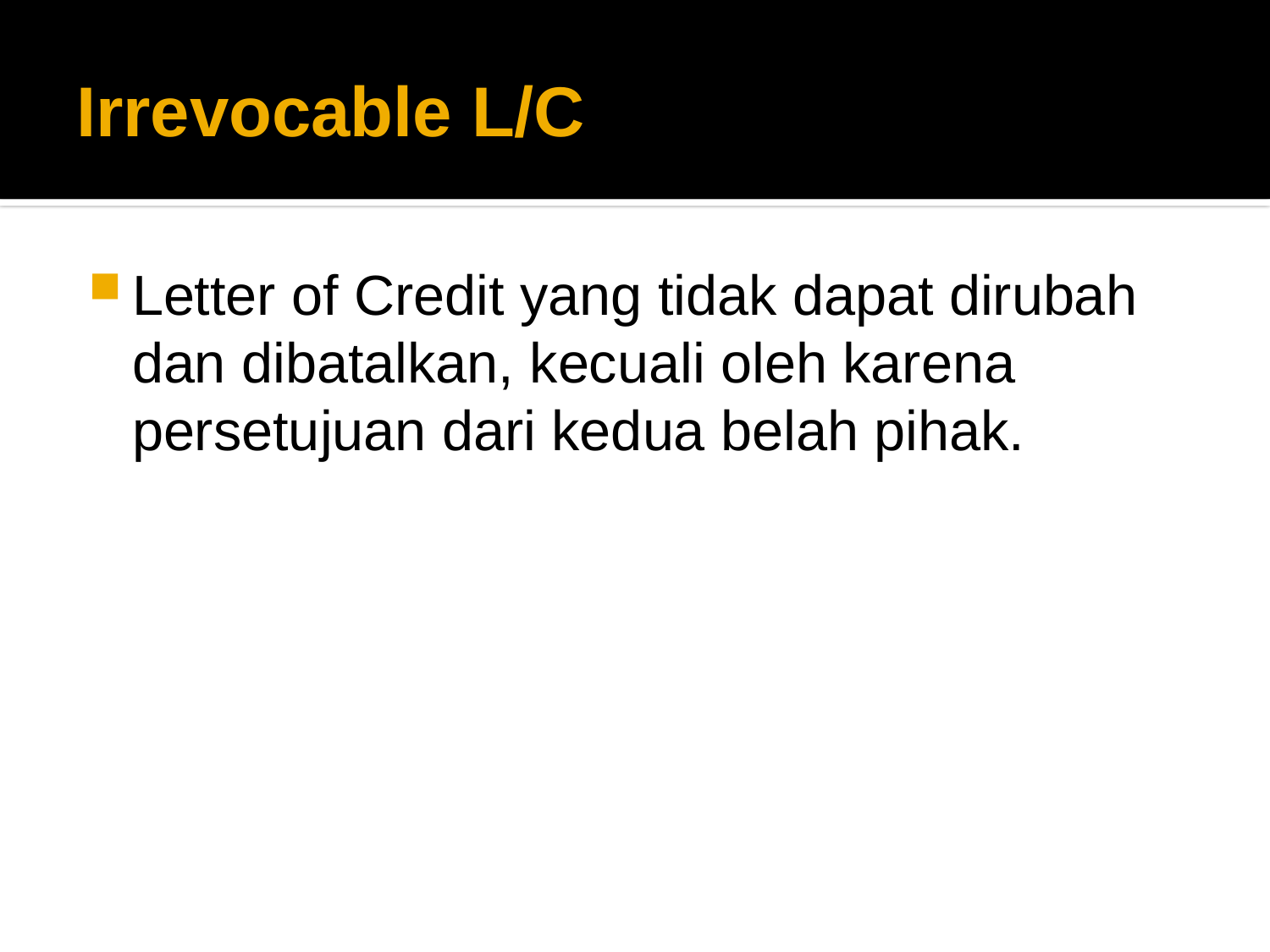

# Irrevocable L/C
Letter of Credit yang tidak dapat dirubah dan dibatalkan, kecuali oleh karena persetujuan dari kedua belah pihak.